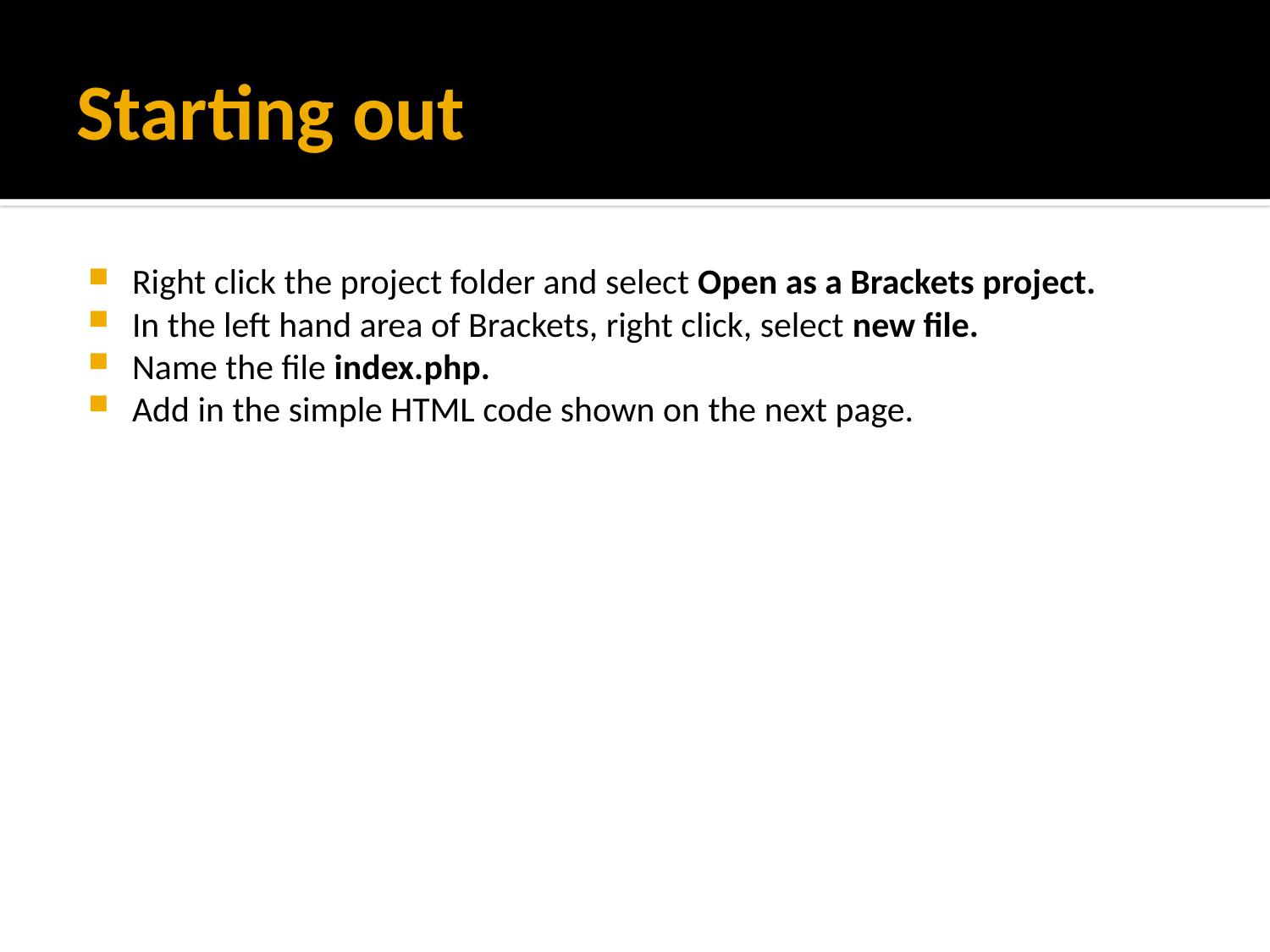

# Starting out
Right click the project folder and select Open as a Brackets project.
In the left hand area of Brackets, right click, select new file.
Name the file index.php.
Add in the simple HTML code shown on the next page.